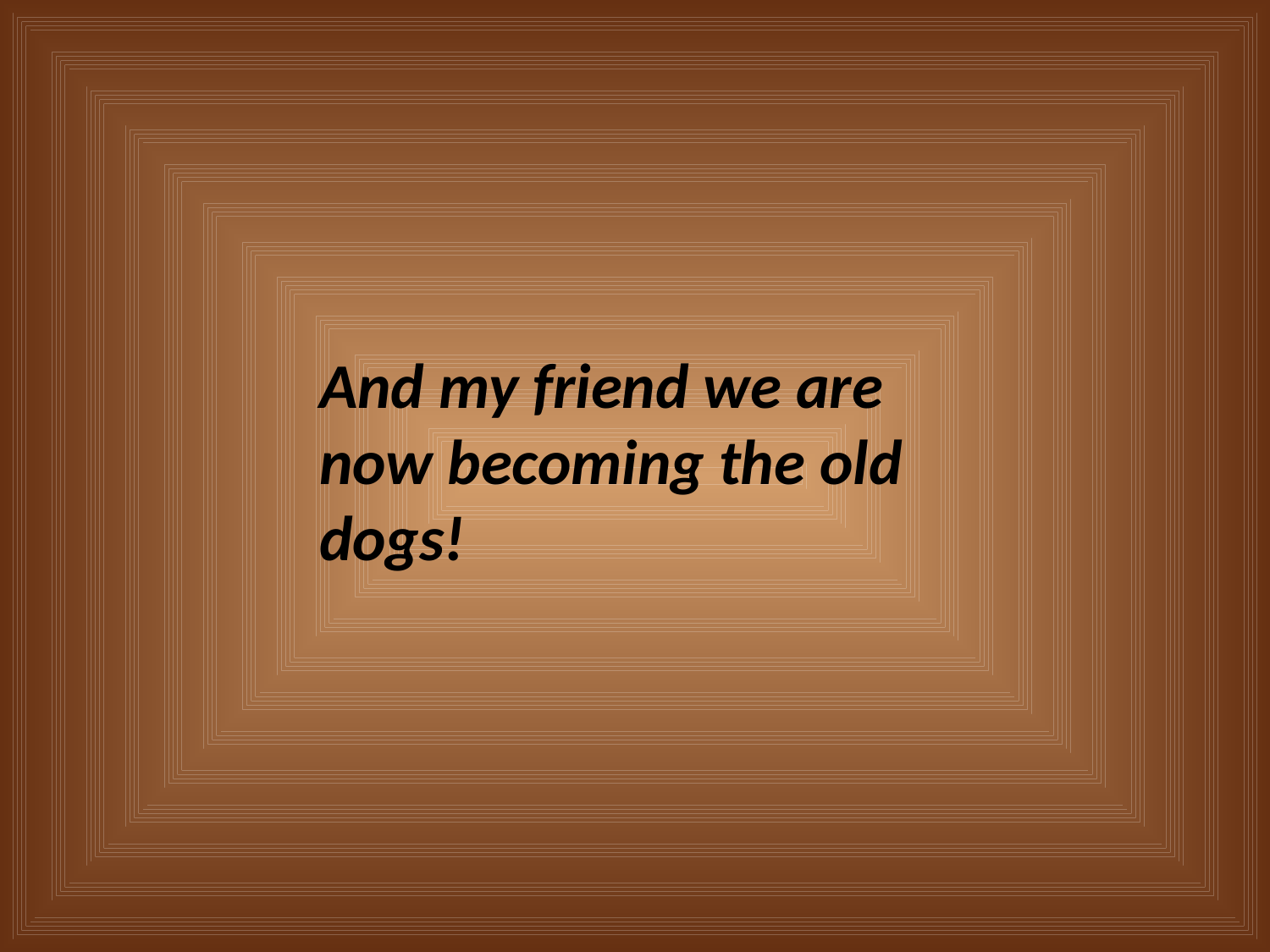

And my friend we are now becoming the old dogs!